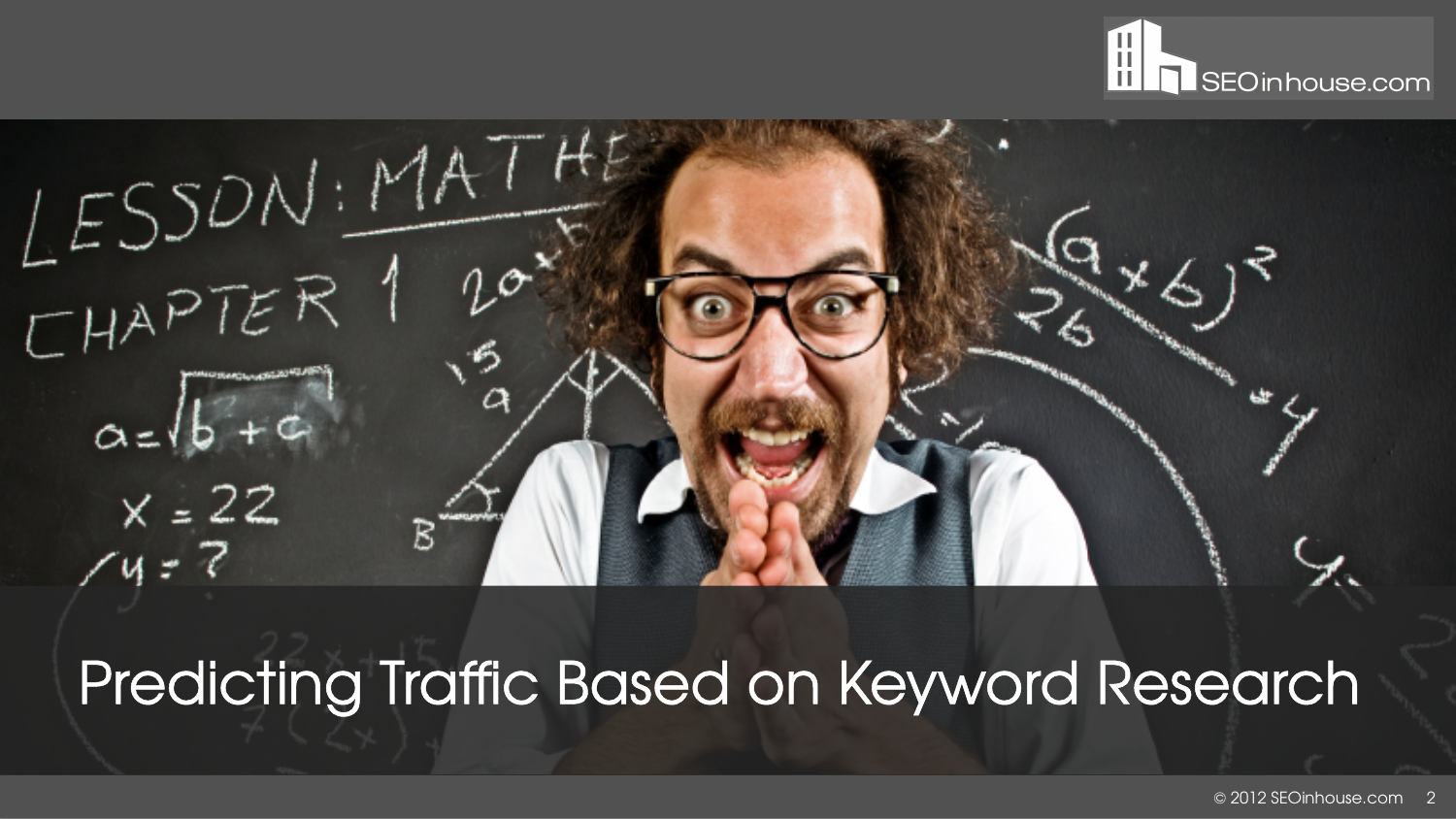

#
Predicting Traffic Based on Keyword Research